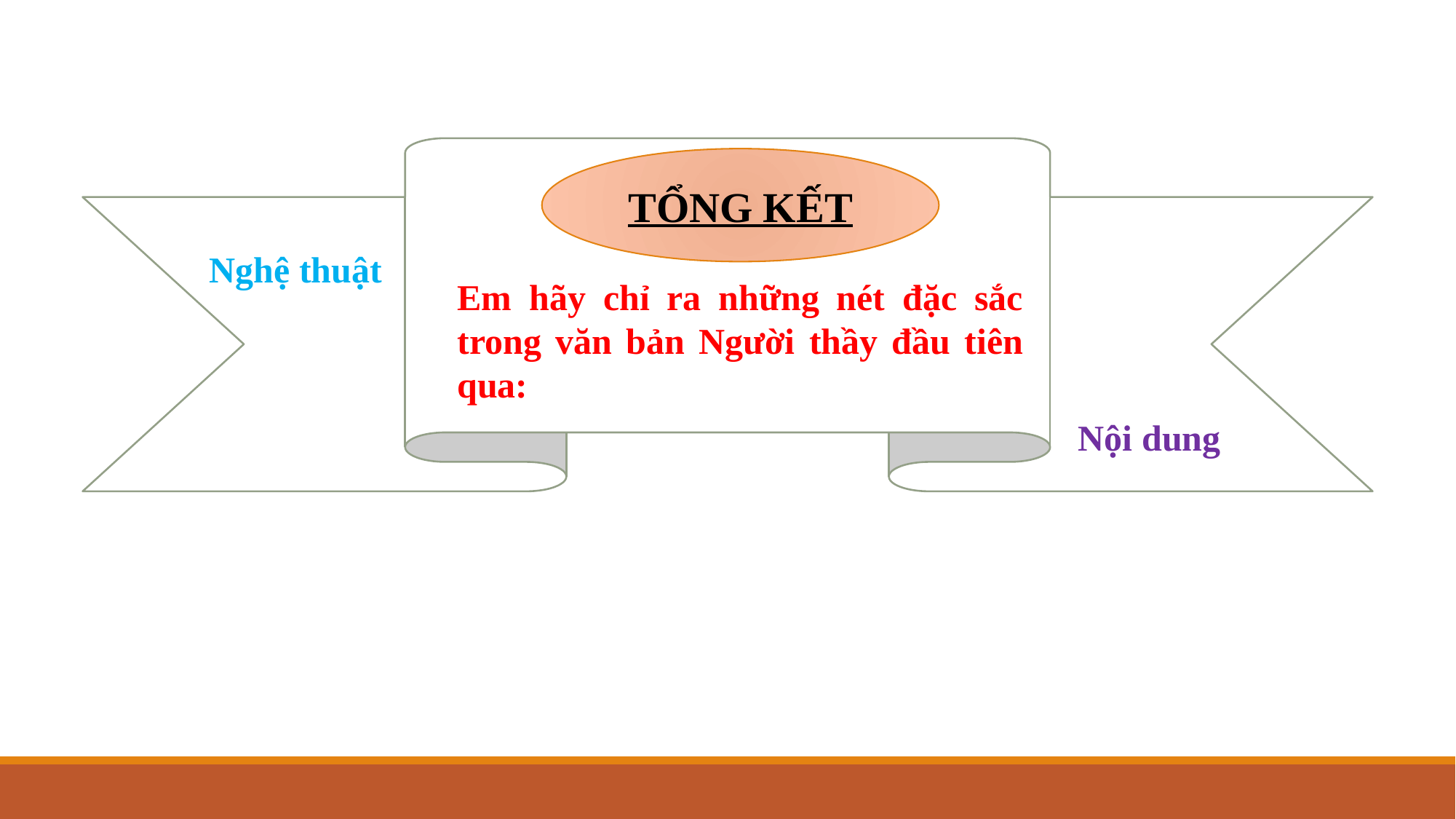

TỔNG KẾT
Nghệ thuật
Em hãy chỉ ra những nét đặc sắc trong văn bản Người thầy đầu tiên qua:
Nội dung